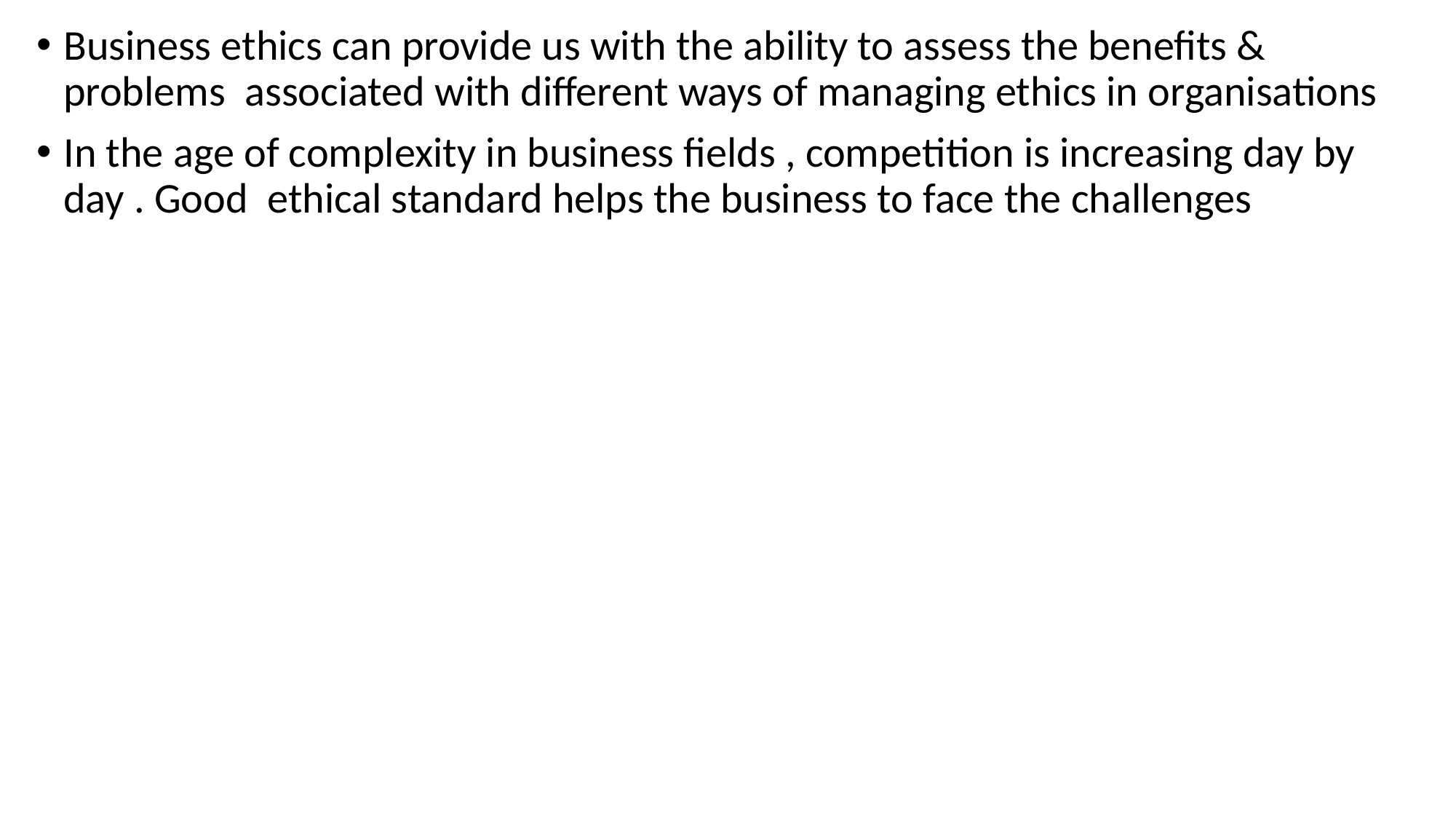

Business ethics can provide us with the ability to assess the benefits & problems  associated with different ways of managing ethics in organisations
In the age of complexity in business fields , competition is increasing day by day . Good  ethical standard helps the business to face the challenges